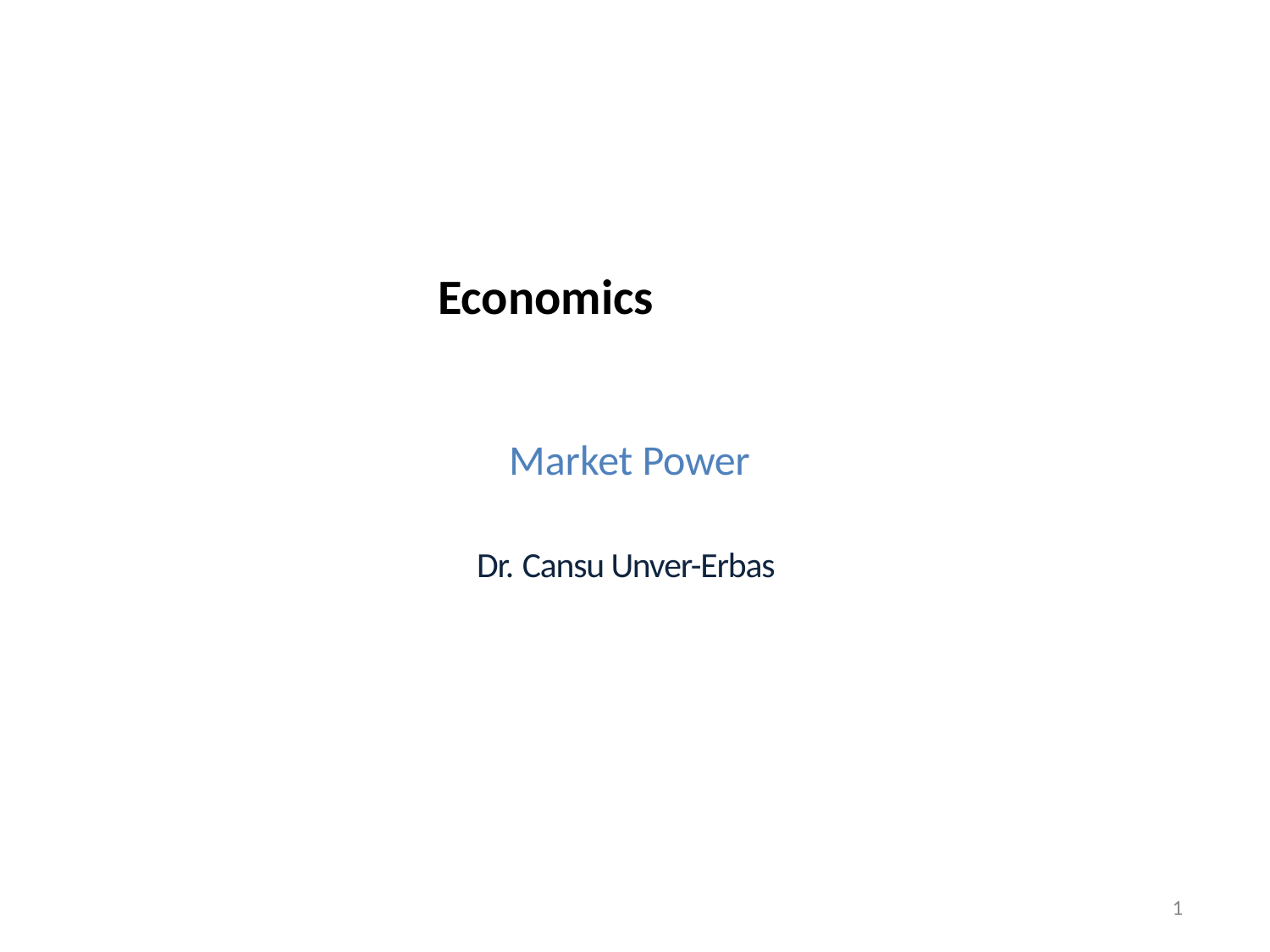

# Economics

Market Power

Dr. Cansu Unver-Erbas
1